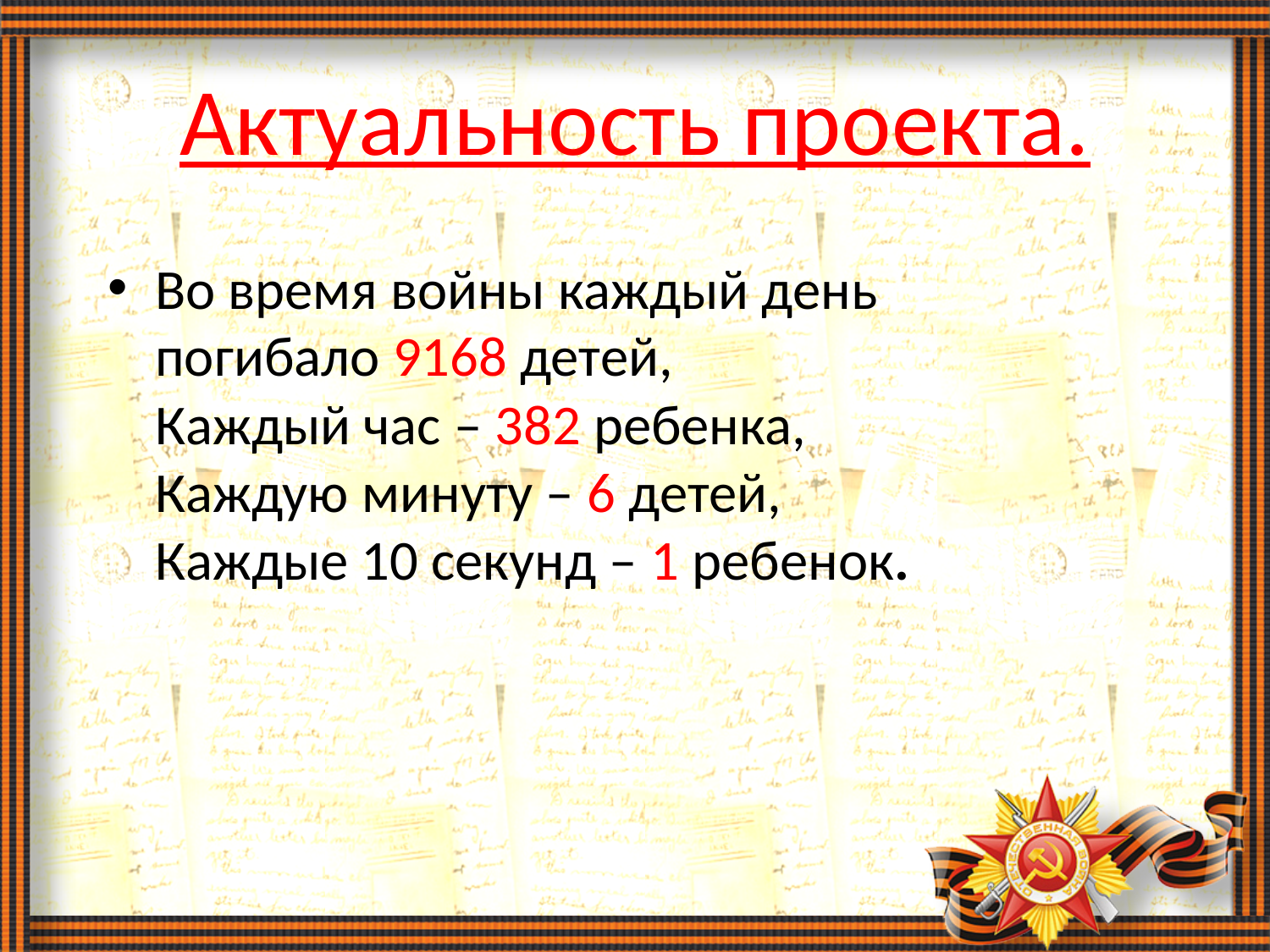

# Актуальность проекта.
Во время войны каждый день погибало 9168 детей,
Каждый час – 382 ребенка,
Каждую минуту – 6 детей,
Каждые 10 секунд – 1 ребенок.